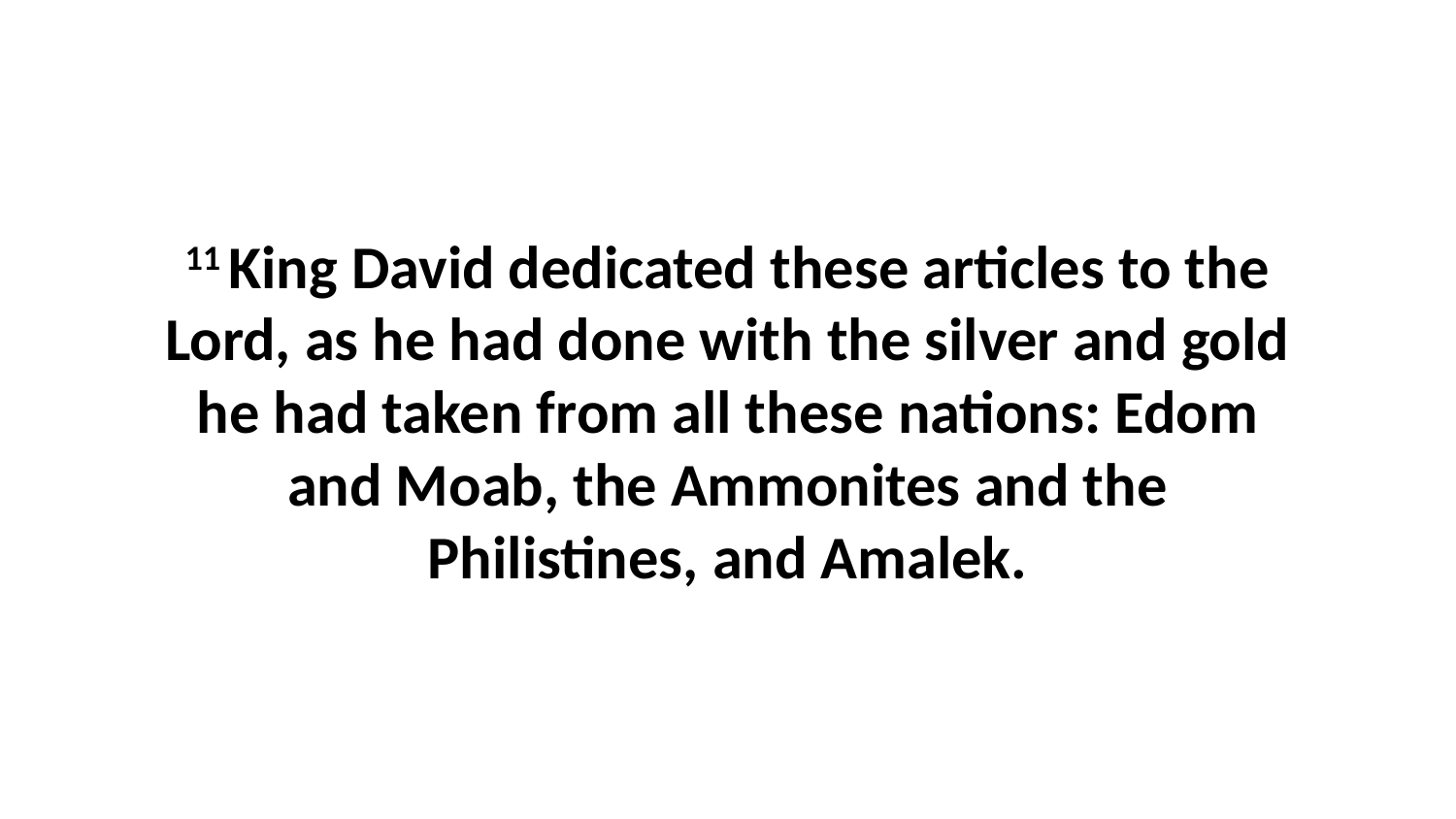

11 King David dedicated these articles to the Lord, as he had done with the silver and gold he had taken from all these nations: Edom and Moab, the Ammonites and the Philistines, and Amalek.